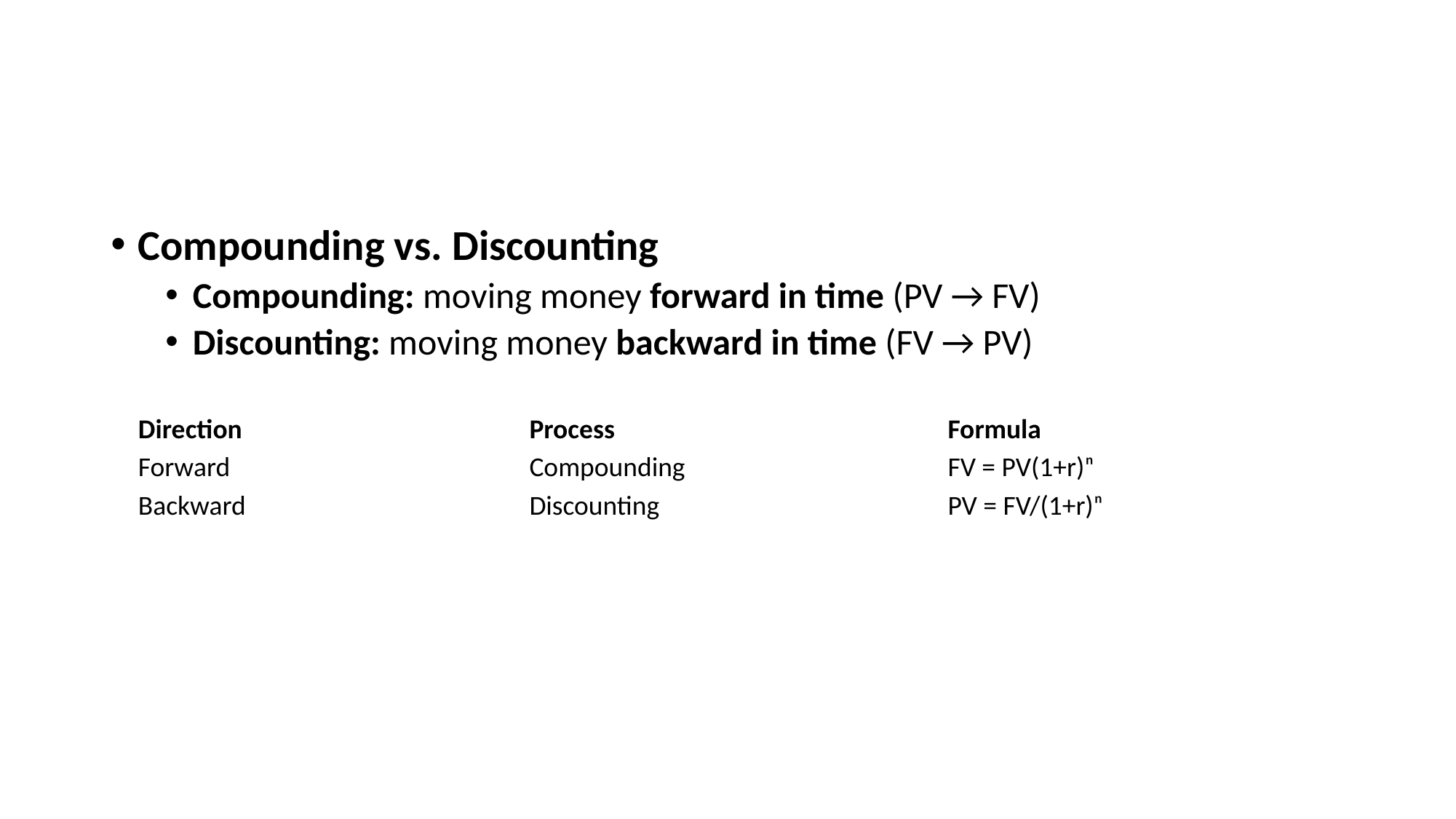

#
Compounding vs. Discounting
Compounding: moving money forward in time (PV → FV)
Discounting: moving money backward in time (FV → PV)

| Direction | Process | Formula |
| --- | --- | --- |
| Forward | Compounding | FV = PV(1+r)ⁿ |
| Backward | Discounting | PV = FV/(1+r)ⁿ |